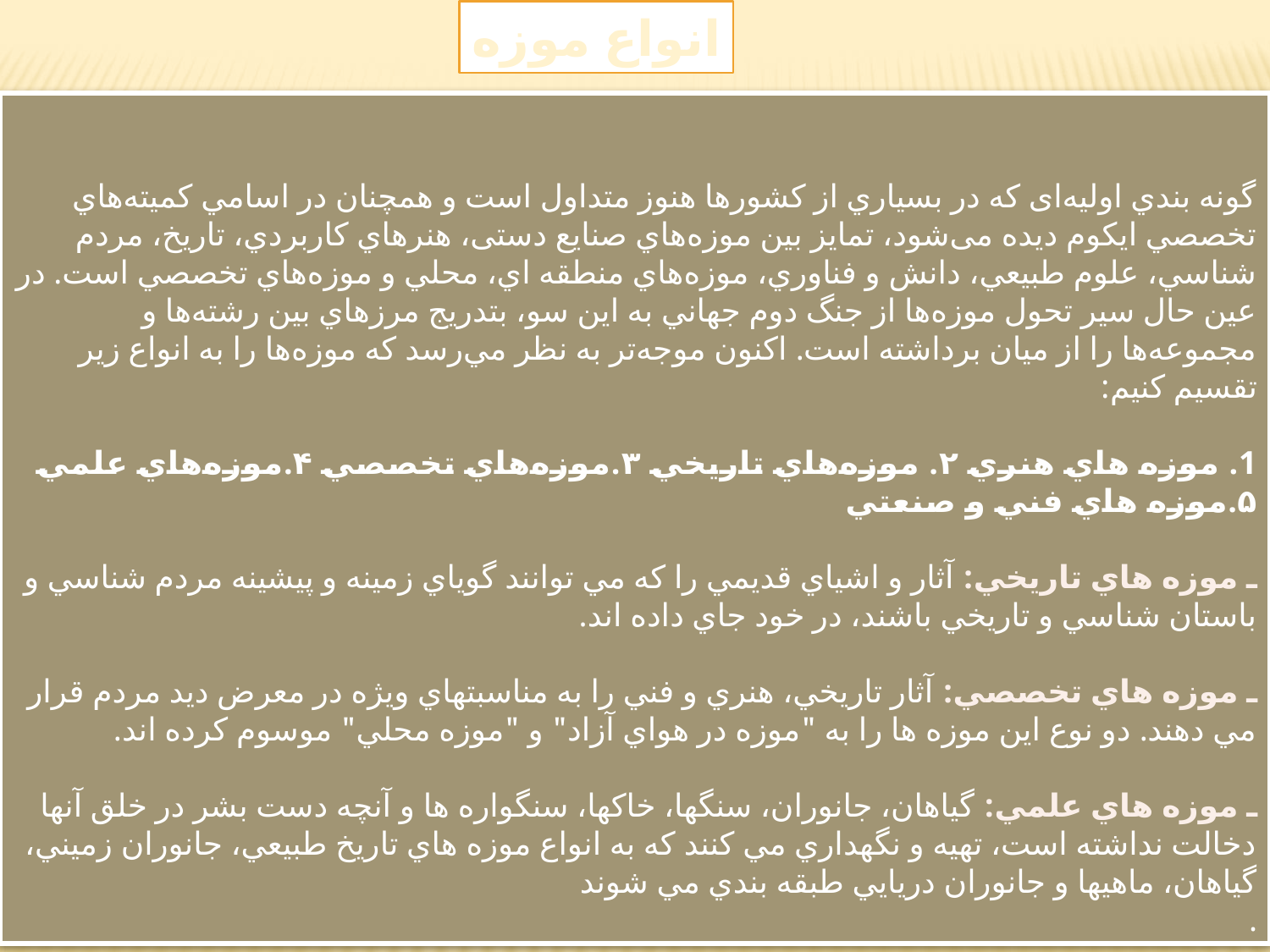

انواع موزه

گونه بندي اولیه‌ای كه در بسياري از کشورها هنوز متداول است و همچنان در اسامي كميته‌هاي تخصصي ايكوم دیده می‌شود، تمايز بين موزه‌هاي صنایع دستی، هنرهاي كاربردي، تاريخ، مردم شناسي، علوم طبيعي، دانش و فناوري، موزه‌هاي منطقه اي، محلي و موزه‌هاي تخصصي است. در عين حال سير تحول موزه‌ها از جنگ دوم جهاني به اين سو، بتدريج مرزهاي بين رشته‌ها و مجموعه‌ها را از ميان برداشته است. اكنون موجه‌تر به نظر مي‌رسد كه موزه‌ها را به انواع زير تقسيم كنيم:

1. موزه هاي هنري ۲. موزه‌هاي تاريخي ۳.موزه‌هاي تخصصي ۴.موزه‌هاي علمي ۵.موزه هاي فني و صنعتي

ـ موزه هاي تاريخي: آثار و اشياي قديمي را كه مي توانند گوياي زمينه و پيشينه مردم شناسي و باستان شناسي و تاريخي باشند، در خود جاي داده اند.

ـ موزه هاي تخصصي: آثار تاريخي، هنري و فني را به مناسبتهاي ويژه در معرض ديد مردم قرار مي دهند. دو نوع اين موزه ها را به "موزه در هواي آزاد" و "موزه محلي" موسوم كرده اند.

ـ موزه هاي علمي: گياهان، جانوران، سنگها، خاكها، سنگواره ها و آنچه دست بشر در خلق آنها دخالت نداشته است، تهيه و نگهداري مي كنند كه به انواع موزه هاي تاريخ طبيعي، جانوران زميني، گياهان، ماهيها و جانوران دريايي طبقه بندي مي شوند
.